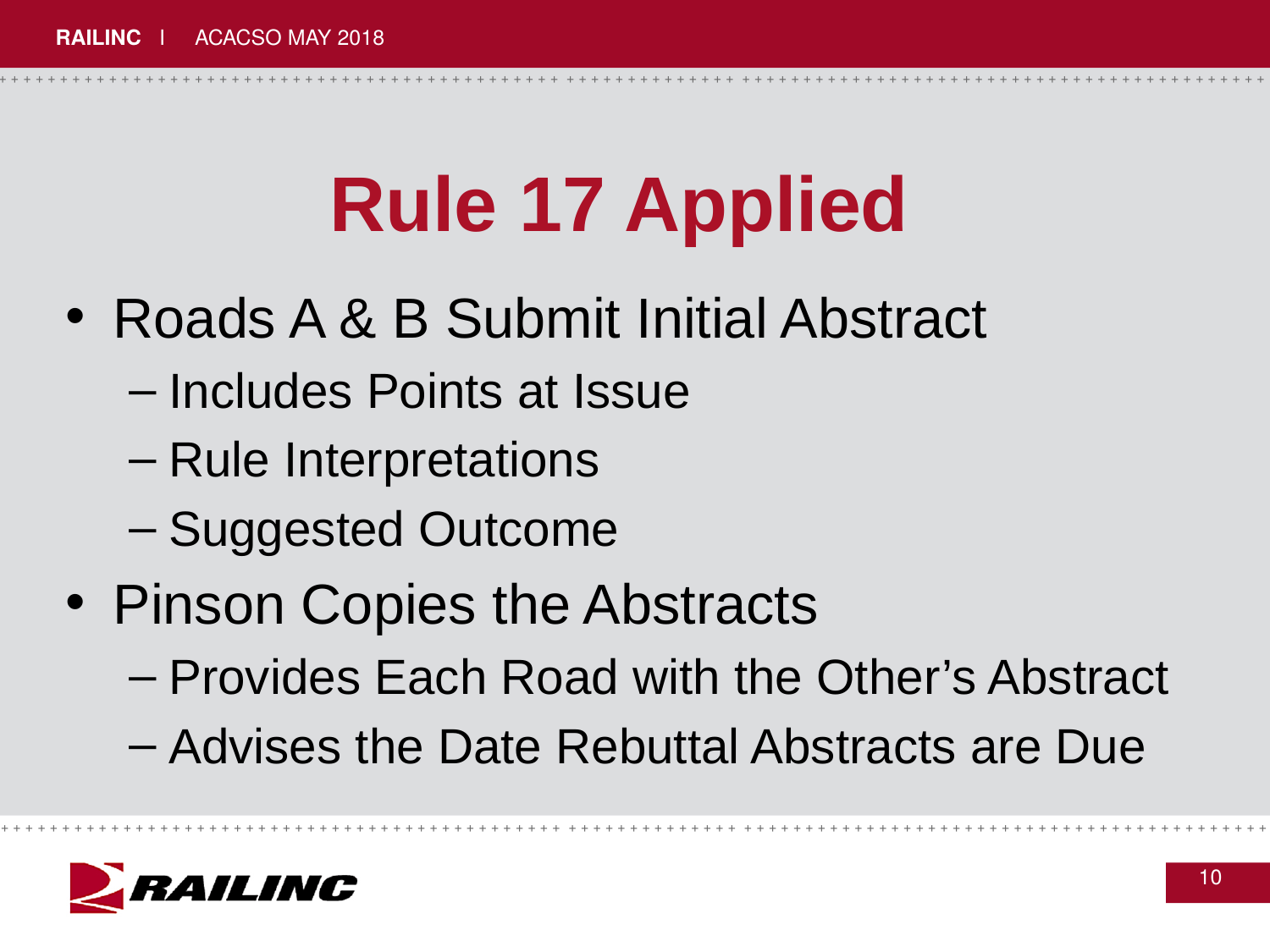

# Rule 17 Applied
Roads A & B Submit Initial Abstract
Includes Points at Issue
Rule Interpretations
Suggested Outcome
Pinson Copies the Abstracts
Provides Each Road with the Other’s Abstract
Advises the Date Rebuttal Abstracts are Due
10